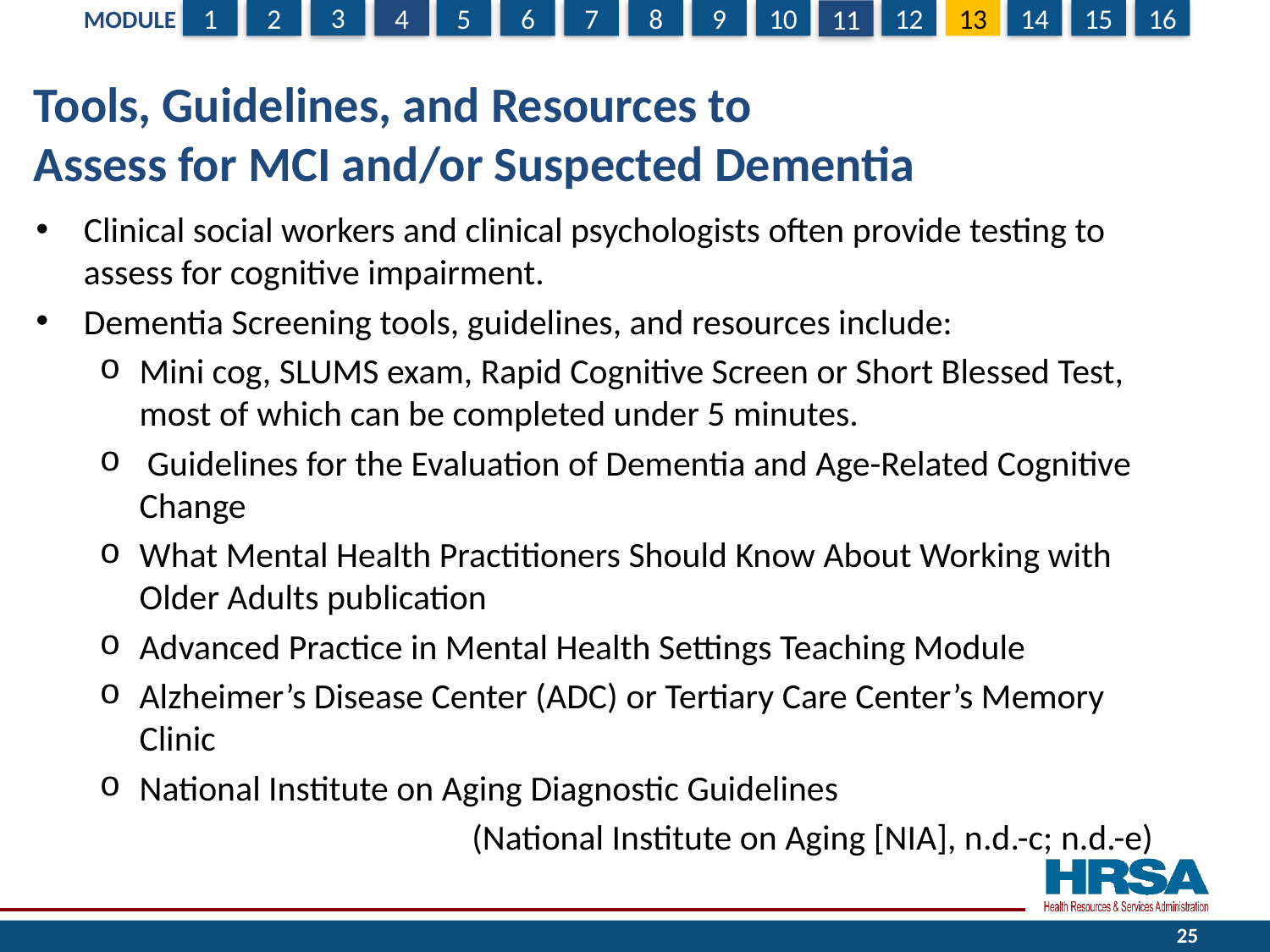

# Tools, Guidelines, and Resources to Assess for MCI and/or Suspected Dementia
Clinical social workers and clinical psychologists often provide testing to assess for cognitive impairment.
Dementia Screening tools, guidelines, and resources include:
Mini cog, SLUMS exam, Rapid Cognitive Screen or Short Blessed Test, most of which can be completed under 5 minutes.
 Guidelines for the Evaluation of Dementia and Age-Related Cognitive Change
What Mental Health Practitioners Should Know About Working with Older Adults publication
Advanced Practice in Mental Health Settings Teaching Module
Alzheimer’s Disease Center (ADC) or Tertiary Care Center’s Memory Clinic
National Institute on Aging Diagnostic Guidelines
(National Institute on Aging [NIA], n.d.-c; n.d.-e)